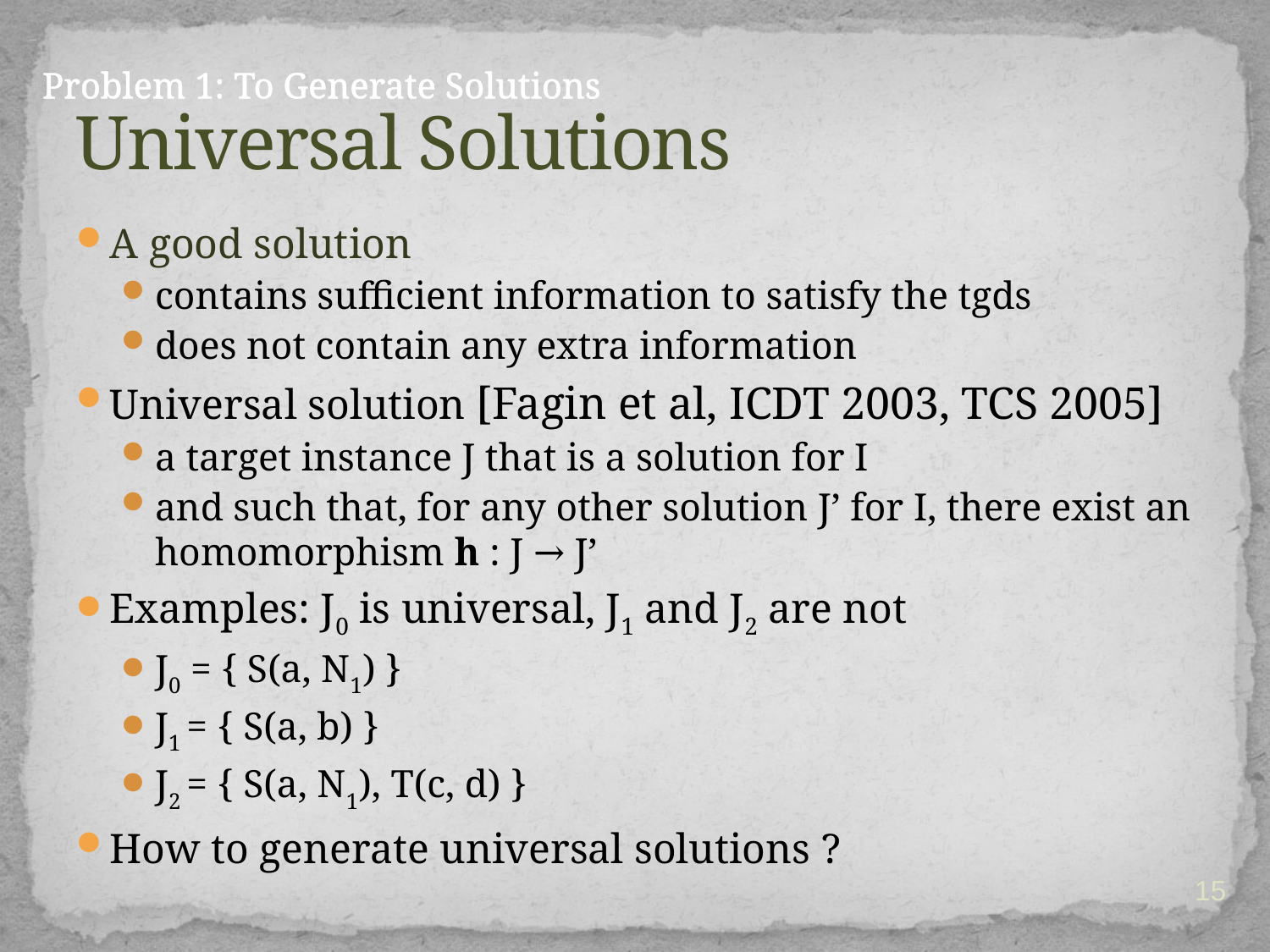

# Universal Solutions
Problem 1: To Generate Solutions
A good solution
contains sufficient information to satisfy the tgds
does not contain any extra information
Universal solution [Fagin et al, ICDT 2003, TCS 2005]
a target instance J that is a solution for I
and such that, for any other solution J’ for I, there exist an homomorphism h : J → J’
Examples: J0 is universal, J1 and J2 are not
J0 = { S(a, N1) }
J1 = { S(a, b) }
J2 = { S(a, N1), T(c, d) }
How to generate universal solutions ?
15